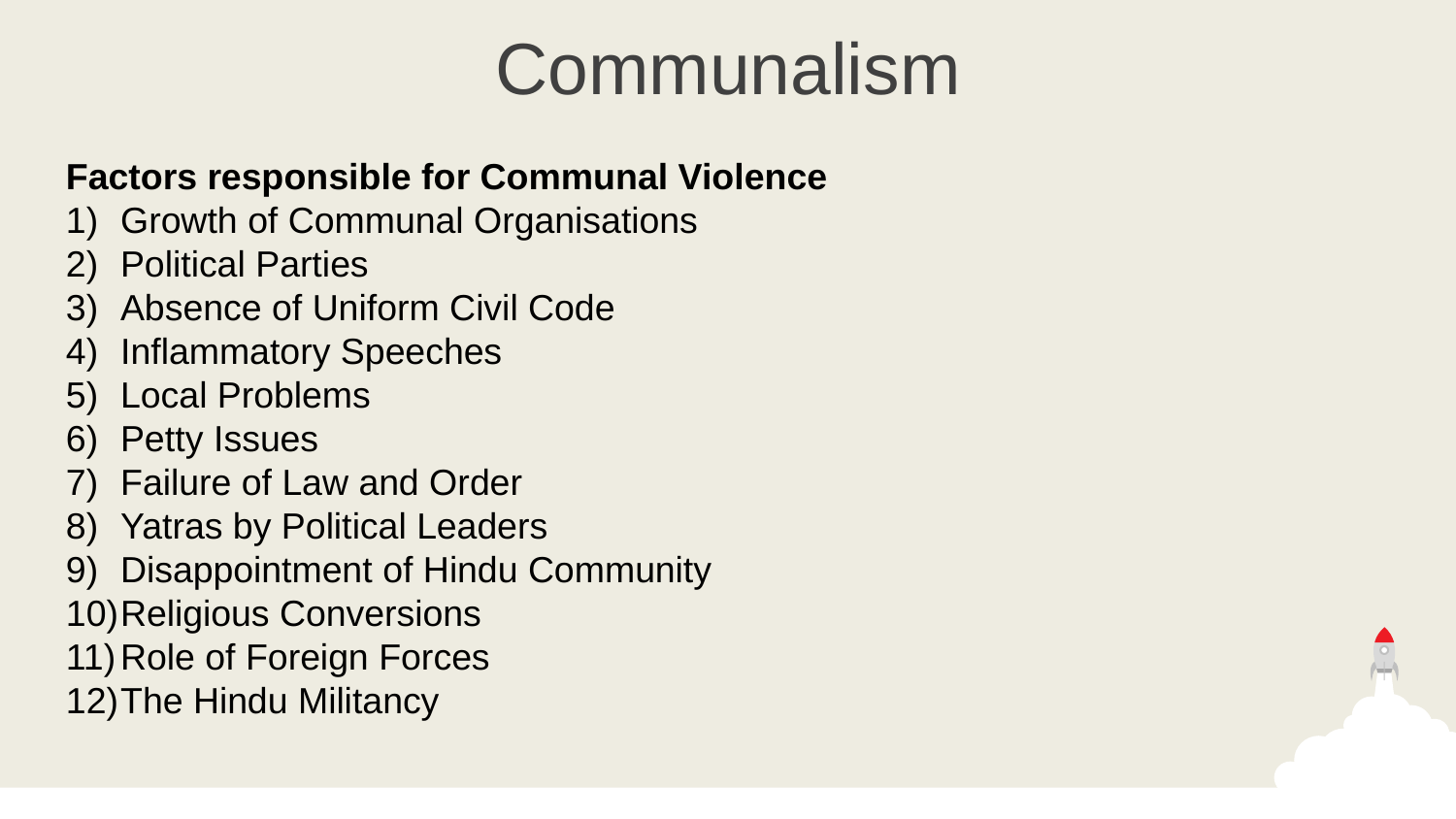

Communalism

Factors responsible for Communal Violence
Growth of Communal Organisations
Political Parties
Absence of Uniform Civil Code
Inflammatory Speeches
Local Problems
Petty Issues
Failure of Law and Order
Yatras by Political Leaders
Disappointment of Hindu Community
Religious Conversions
Role of Foreign Forces
The Hindu Militancy